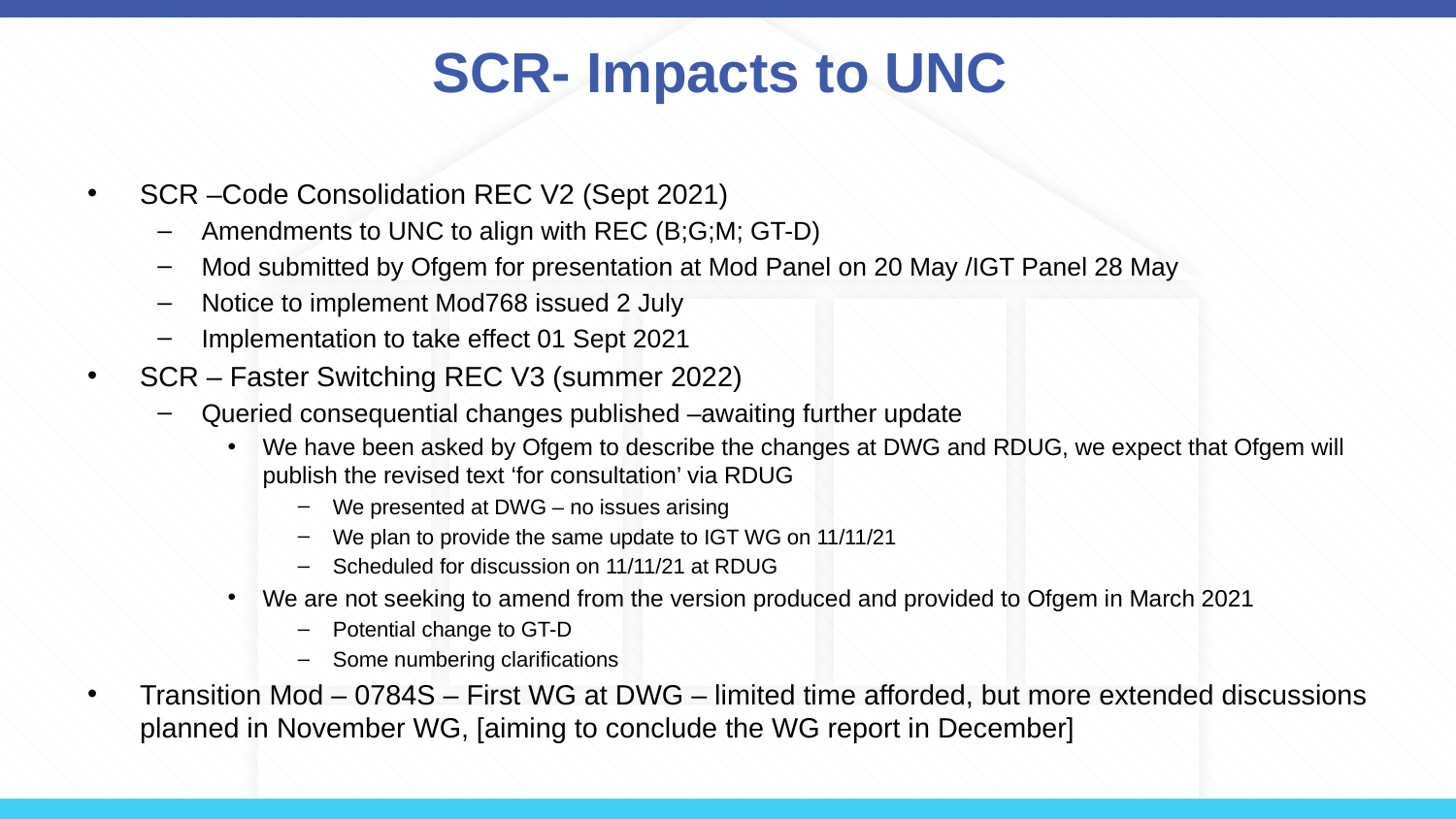

# SCR- Impacts to UNC
SCR –Code Consolidation REC V2 (Sept 2021)
Amendments to UNC to align with REC (B;G;M; GT-D)
Mod submitted by Ofgem for presentation at Mod Panel on 20 May /IGT Panel 28 May
Notice to implement Mod768 issued 2 July
Implementation to take effect 01 Sept 2021
SCR – Faster Switching REC V3 (summer 2022)
Queried consequential changes published –awaiting further update
We have been asked by Ofgem to describe the changes at DWG and RDUG, we expect that Ofgem will publish the revised text ‘for consultation’ via RDUG
We presented at DWG – no issues arising
We plan to provide the same update to IGT WG on 11/11/21
Scheduled for discussion on 11/11/21 at RDUG
We are not seeking to amend from the version produced and provided to Ofgem in March 2021
Potential change to GT-D
Some numbering clarifications
Transition Mod – 0784S – First WG at DWG – limited time afforded, but more extended discussions planned in November WG, [aiming to conclude the WG report in December]